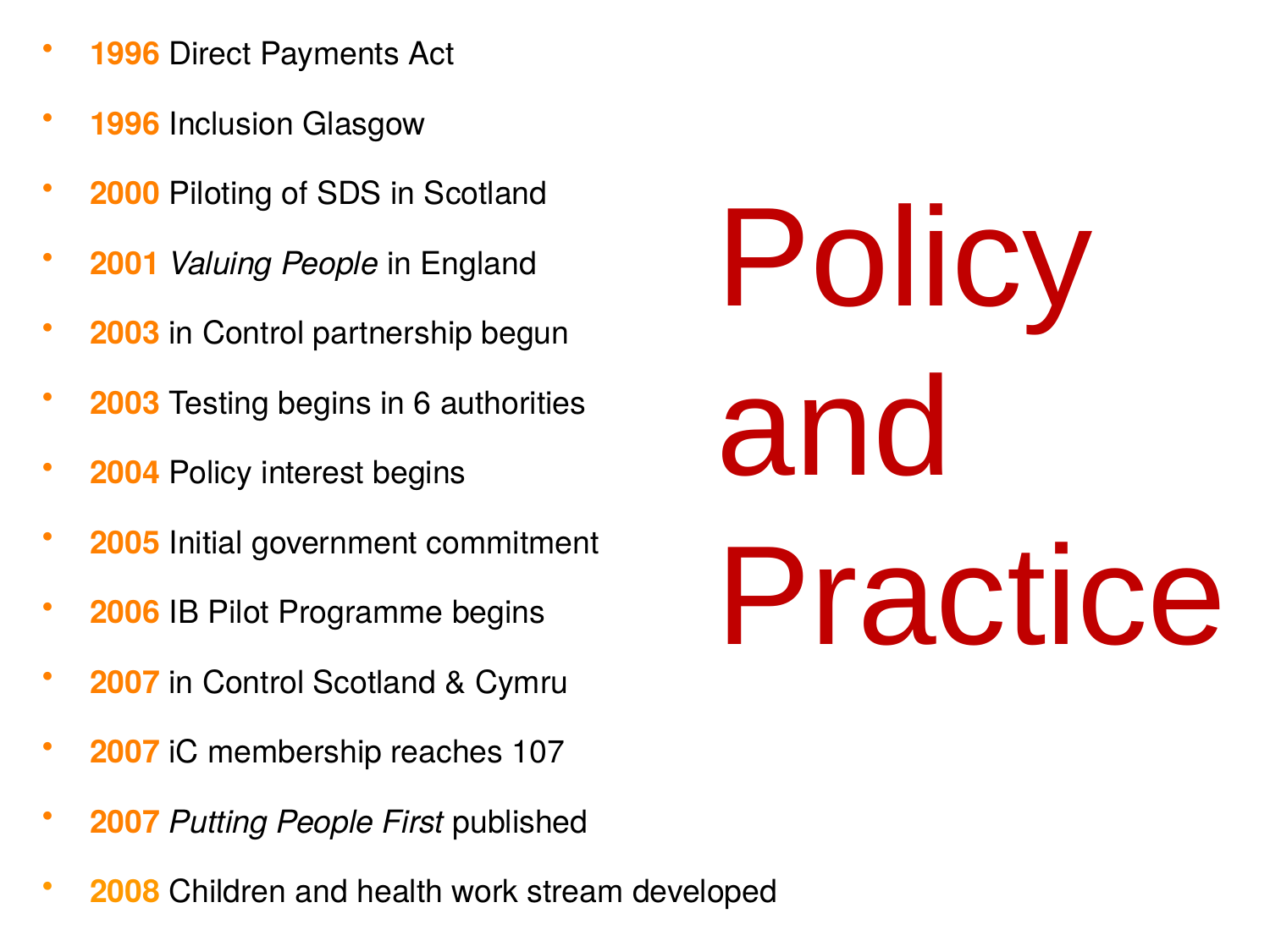

1996 Direct Payments Act
1996 Inclusion Glasgow
2000 Piloting of SDS in Scotland
2001 Valuing People in England
2003 in Control partnership begun
2003 Testing begins in 6 authorities
2004 Policy interest begins
2005 Initial government commitment
2006 IB Pilot Programme begins
2007 in Control Scotland & Cymru
2007 iC membership reaches 107
2007 Putting People First published
2008 Children and health work stream developed
Policy and Practice